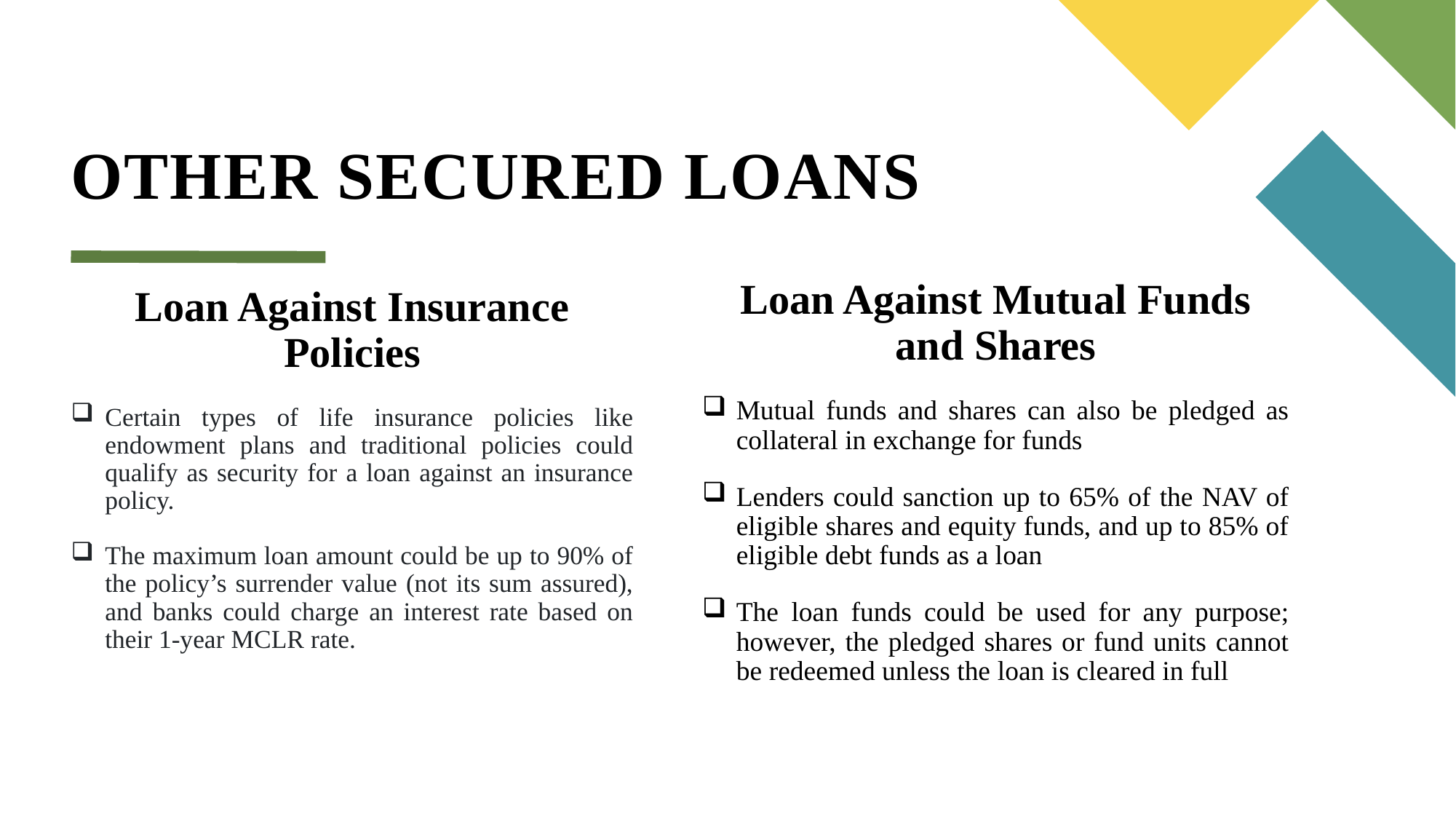

# OTHER SECURED LOANS
Loan Against Mutual Funds and Shares
Mutual funds and shares can also be pledged as collateral in exchange for funds
Lenders could sanction up to 65% of the NAV of eligible shares and equity funds, and up to 85% of eligible debt funds as a loan
The loan funds could be used for any purpose; however, the pledged shares or fund units cannot be redeemed unless the loan is cleared in full

Loan Against Insurance Policies
Certain types of life insurance policies like endowment plans and traditional policies could qualify as security for a loan against an insurance policy.
The maximum loan amount could be up to 90% of the policy’s surrender value (not its sum assured), and banks could charge an interest rate based on their 1-year MCLR rate.